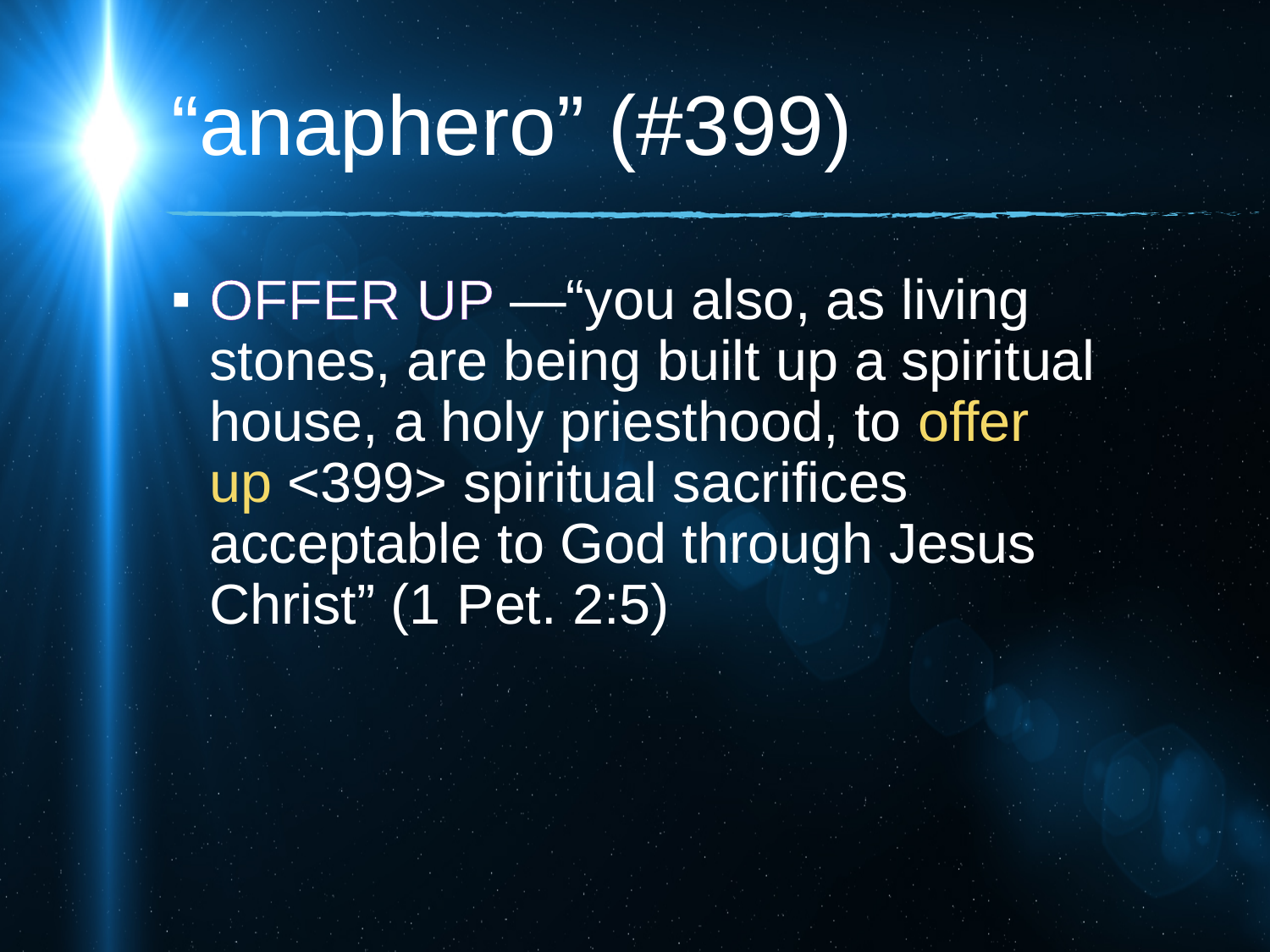

# “anaphero” (#399)
OFFER UP —“you also, as living stones, are being built up a spiritual house, a holy priesthood, to offer up <399> spiritual sacrifices acceptable to God through Jesus Christ” (1 Pet. 2:5)